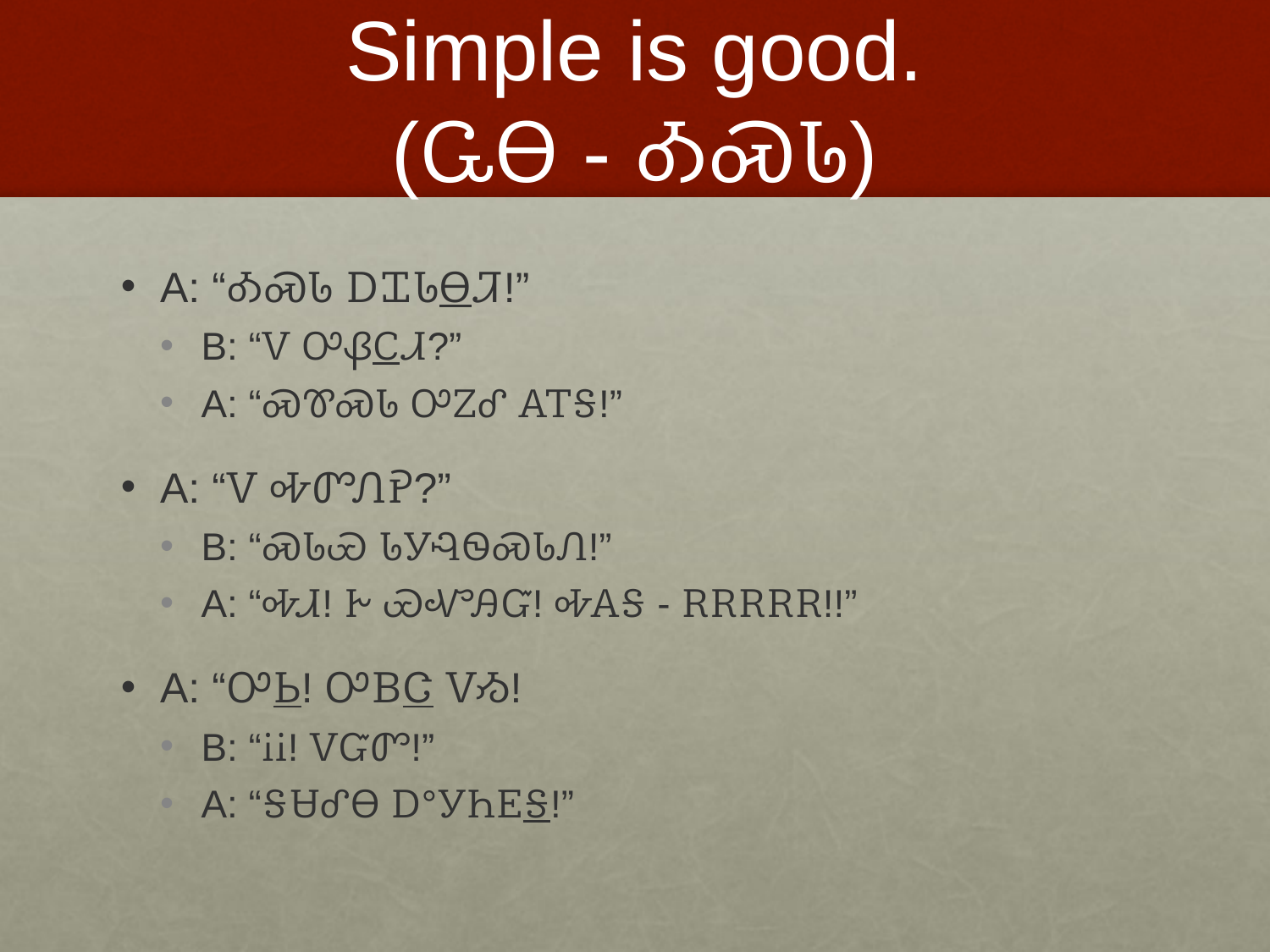

# Simple is good. (ᏩᎾ - ᎣᏍᏓ)
A: “ᎣᏍᏓ ᎠᏆᏓᎾᏘ!”
B: “Ꮩ ᎤᏰᏟᏗ?”
A: “ᏍᏈᏍᏓ ᎤᏃᎴ ᎪᎢᎦ!”
A: “Ꮩ ᎭᏛᏁᎮ?”
B: “ᏍᏓᏯ ᏓᎩᎸᏫᏍᏓᏁ!”
A: “ᎭᏗ! Ꭸ ᏯᏉᎯᏳ! ᎭᎪᎦ - ᎡᎡᎡᎡᎡ!!”
A: “ᎤᏏ! ᎤᏴᏣ ᏙᏱ!
B: “ᎥᎥ! ᏙᏳᏛ!”
A: “ᎦᏌᎴᎾ Ꭰ°ᎩᏂᎬᎦ!”